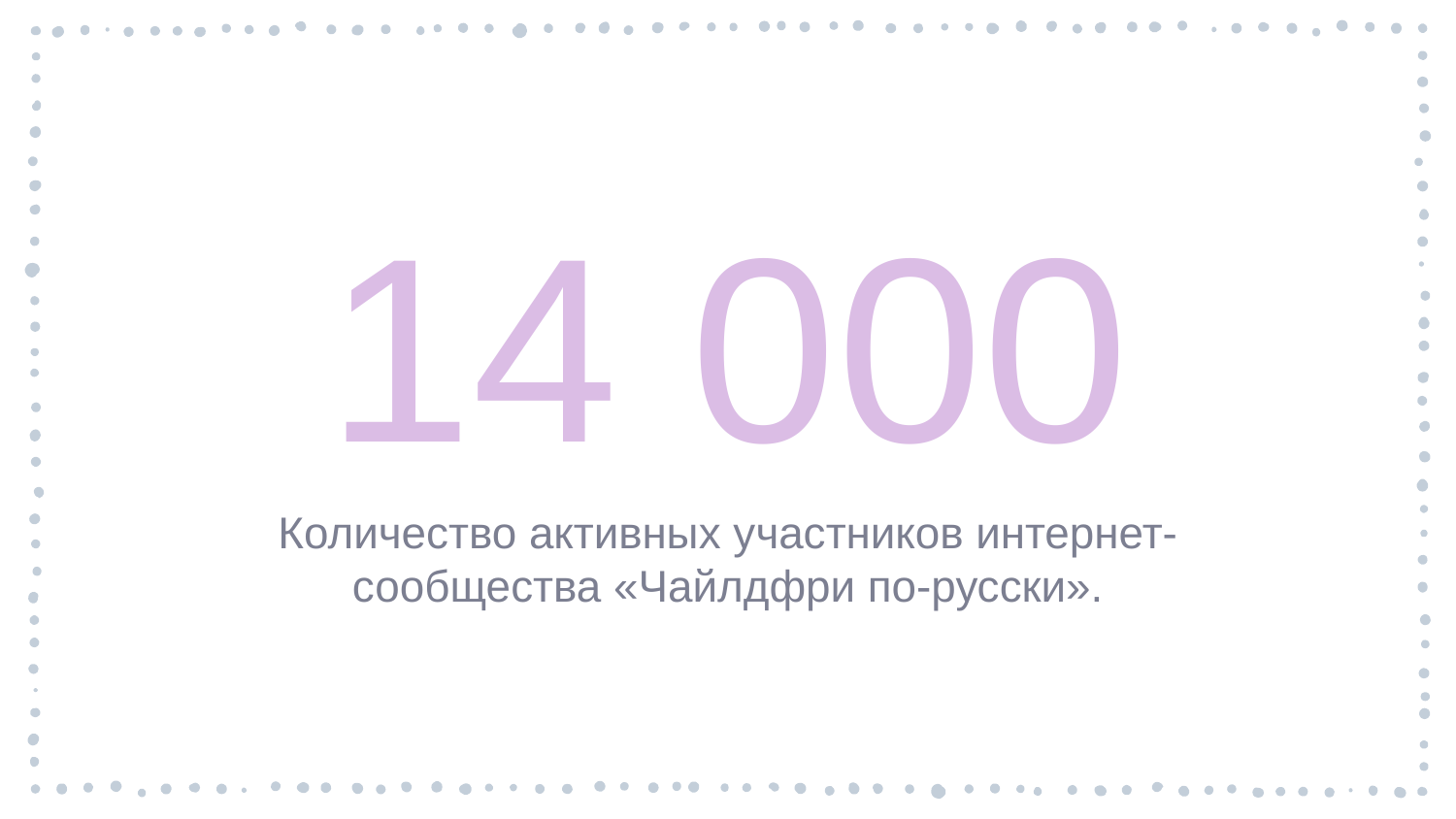

14 000
Количество активных участников интернет-сообщества «Чайлдфри по-русски».